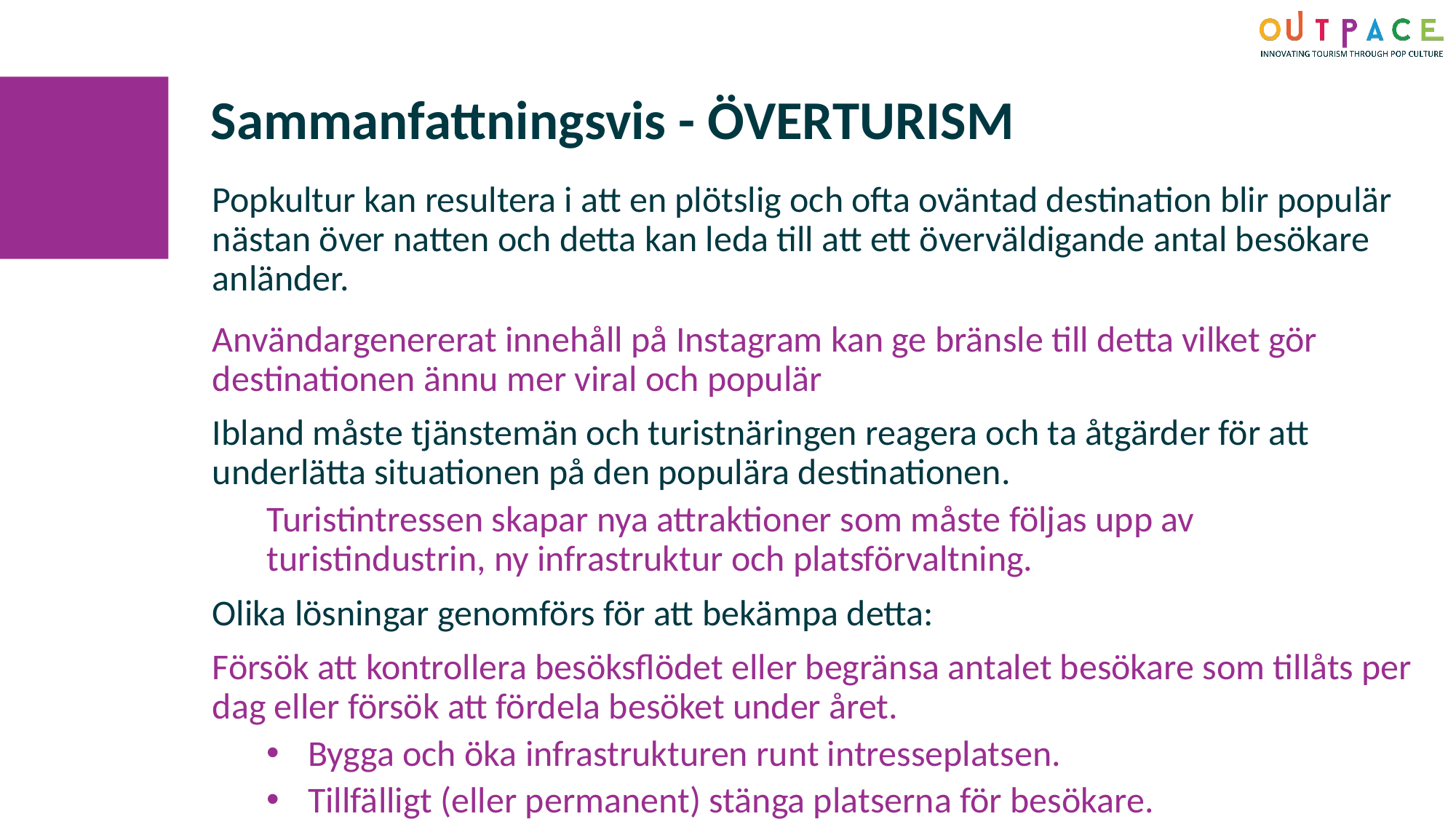

Sammanfattningsvis - ÖVERTURISM

Popkultur kan resultera i att en plötslig och ofta oväntad destination blir populär nästan över natten och detta kan leda till att ett överväldigande antal besökare anländer.
Användargenererat innehåll på Instagram kan ge bränsle till detta vilket gör destinationen ännu mer viral och populär
Ibland måste tjänstemän och turistnäringen reagera och ta åtgärder för att underlätta situationen på den populära destinationen.
Turistintressen skapar nya attraktioner som måste följas upp av turistindustrin, ny infrastruktur och platsförvaltning.
Olika lösningar genomförs för att bekämpa detta:
Försök att kontrollera besöksflödet eller begränsa antalet besökare som tillåts per dag eller försök att fördela besöket under året.
Bygga och öka infrastrukturen runt intresseplatsen.
Tillfälligt (eller permanent) stänga platserna för besökare.